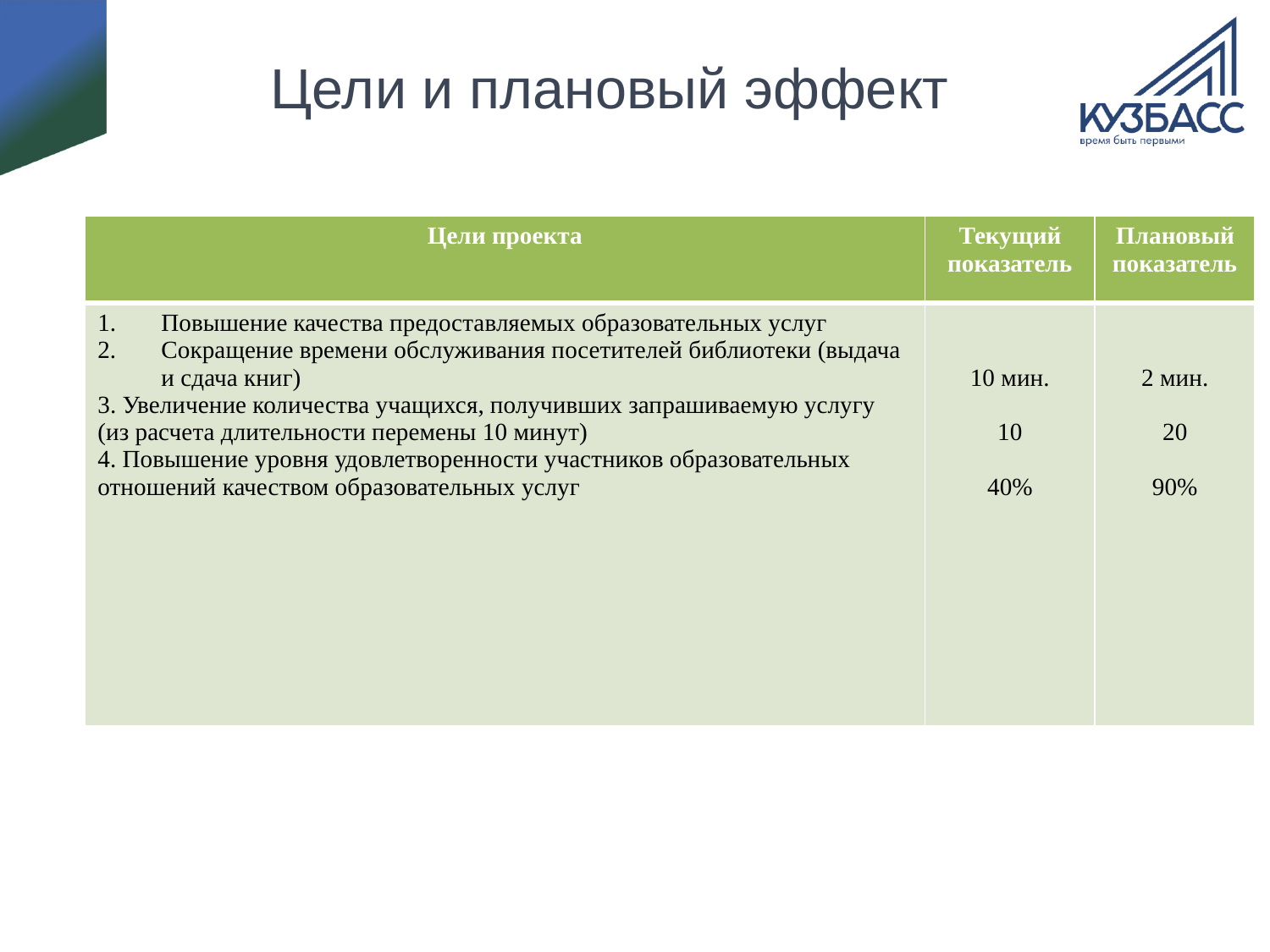

# Цели и плановый эффект
| Цели проекта | Текущий показатель | Плановый показатель |
| --- | --- | --- |
| Повышение качества предоставляемых образовательных услуг Сокращение времени обслуживания посетителей библиотеки (выдача и сдача книг) 3. Увеличение количества учащихся, получивших запрашиваемую услугу (из расчета длительности перемены 10 минут) 4. Повышение уровня удовлетворенности участников образовательных отношений качеством образовательных услуг | 10 мин. 10 40% | 2 мин. 20 90% |